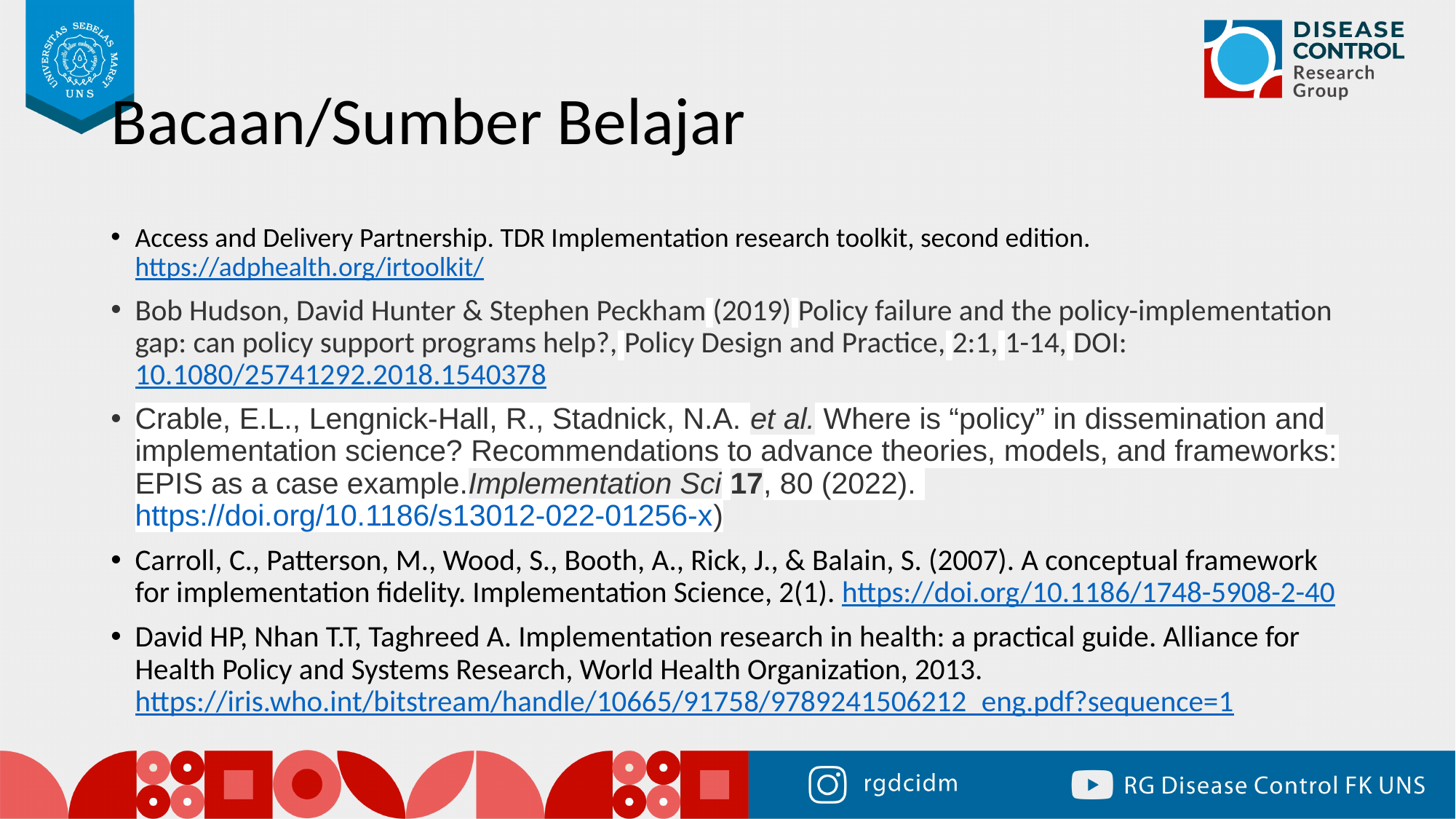

# Bacaan/Sumber Belajar
Access and Delivery Partnership. TDR Implementation research toolkit, second edition. https://adphealth.org/irtoolkit/
Bob Hudson, David Hunter & Stephen Peckham (2019) Policy failure and the policy-implementation gap: can policy support programs help?, Policy Design and Practice, 2:1, 1-14, DOI: 10.1080/25741292.2018.1540378
Crable, E.L., Lengnick-Hall, R., Stadnick, N.A. et al. Where is “policy” in dissemination and implementation science? Recommendations to advance theories, models, and frameworks: EPIS as a case example.Implementation Sci 17, 80 (2022). https://doi.org/10.1186/s13012-022-01256-x)
Carroll, C., Patterson, M., Wood, S., Booth, A., Rick, J., & Balain, S. (2007). A conceptual framework for implementation fidelity. Implementation Science, 2(1). https://doi.org/10.1186/1748-5908-2-40
David HP, Nhan T.T, Taghreed A. Implementation research in health: a practical guide. Alliance for Health Policy and Systems Research, World Health Organization, 2013. https://iris.who.int/bitstream/handle/10665/91758/9789241506212_eng.pdf?sequence=1